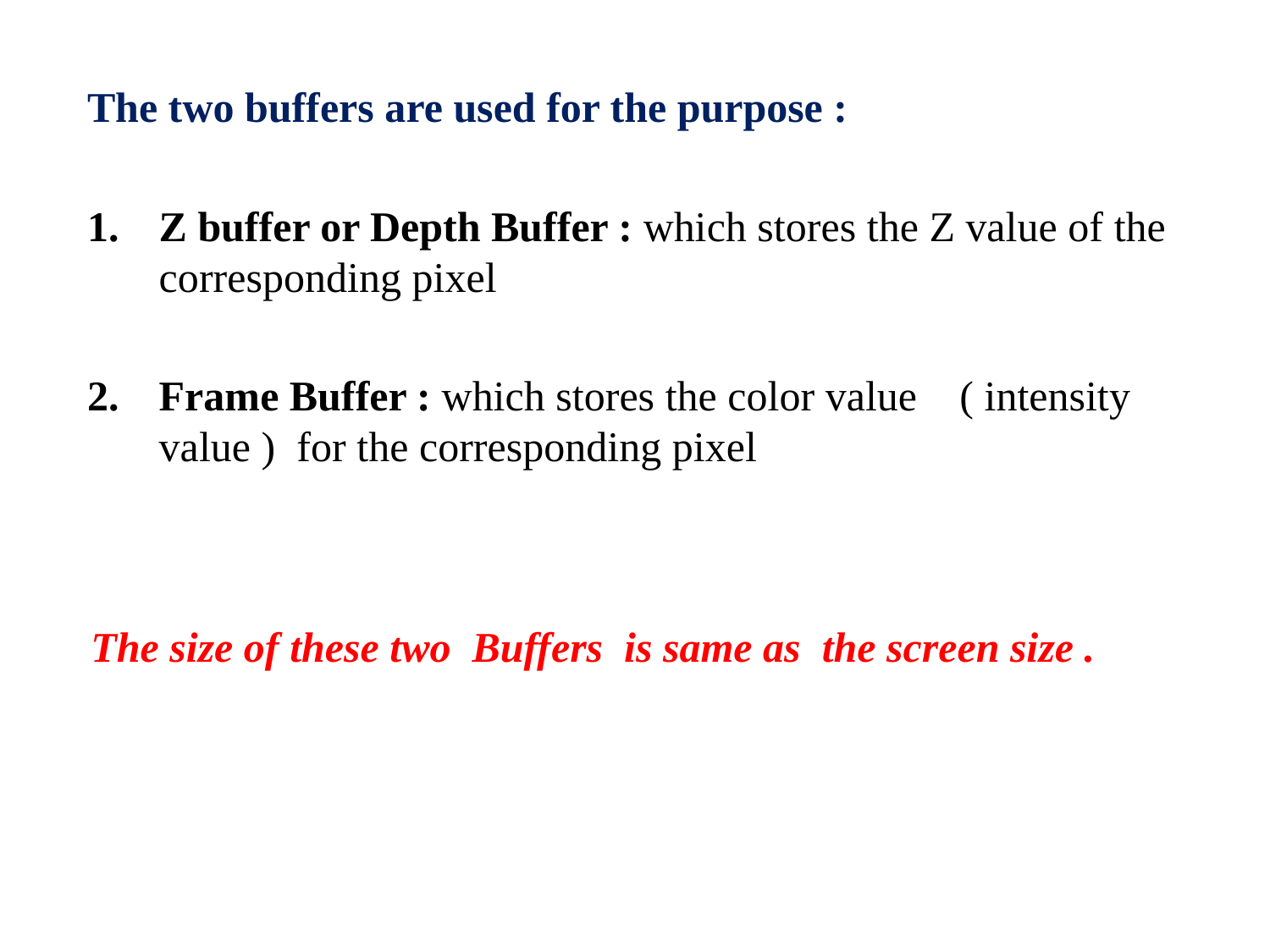

The two buffers are used for the purpose :

Z buffer or Depth Buffer : which stores the Z value of the corresponding pixel

Frame Buffer : which stores the color value    ( intensity value )  for the corresponding pixel

The size of these two  Buffers  is same as  the screen size .